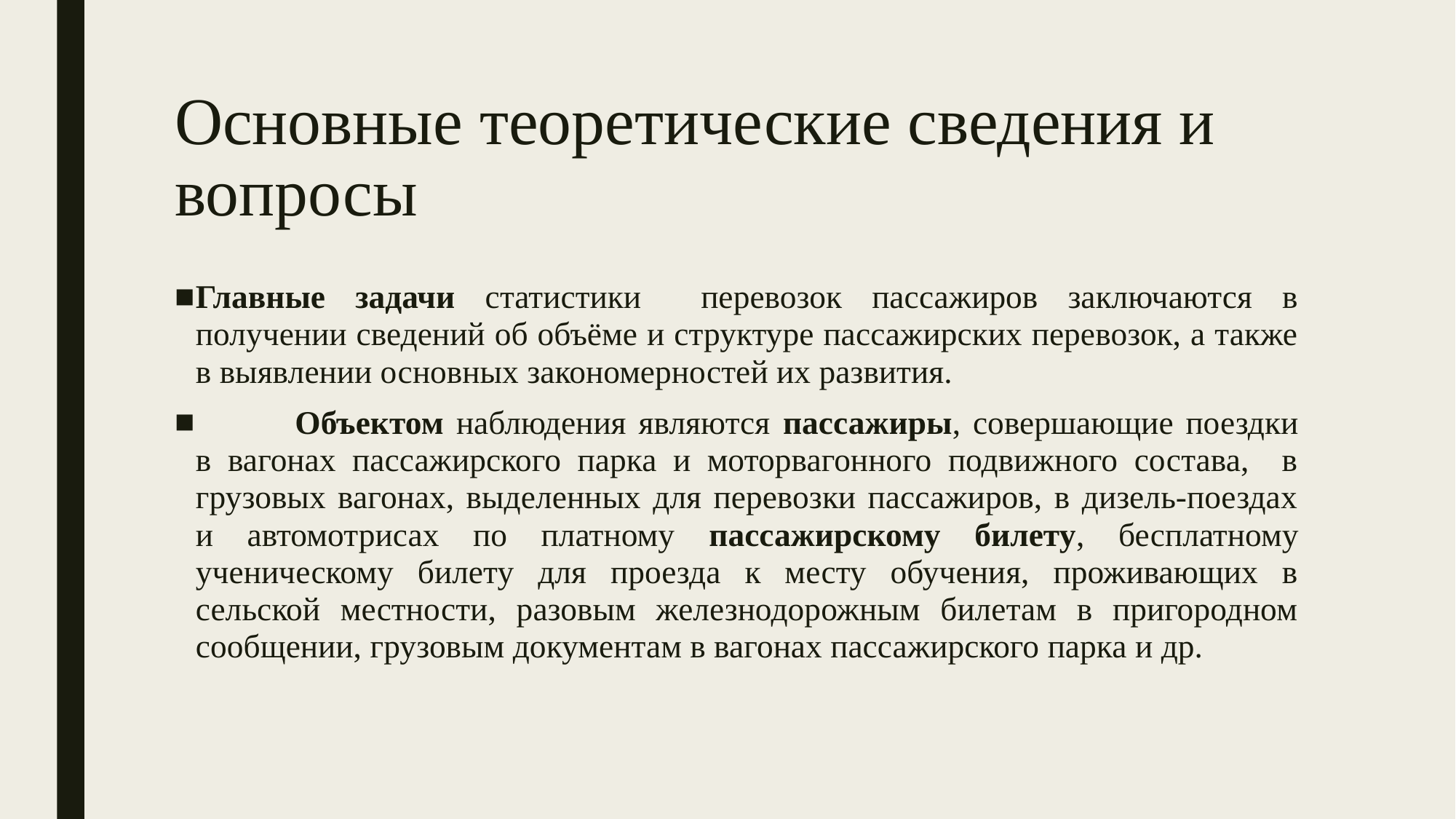

# Основные теоретические сведения и вопросы
Главные задачи статистики  перевозок пассажиров заключаются в получении сведений об объёме и структуре пассажирских перевозок, а также в выявлении основных закономерностей их развития.
	Объектом наблюдения являются пассажиры, совершающие поездки в вагонах пассажирского парка и моторвагонного подвижного состава,  в грузовых вагонах, выделенных для перевозки пассажиров, в дизель-поездах и автомотрисах по платному пассажирскому билету, бесплатному ученическому билету для проезда к месту обучения, проживающих в сельской местности, разовым железнодорожным билетам в пригородном сообщении, грузовым документам в вагонах пассажирского парка и др.